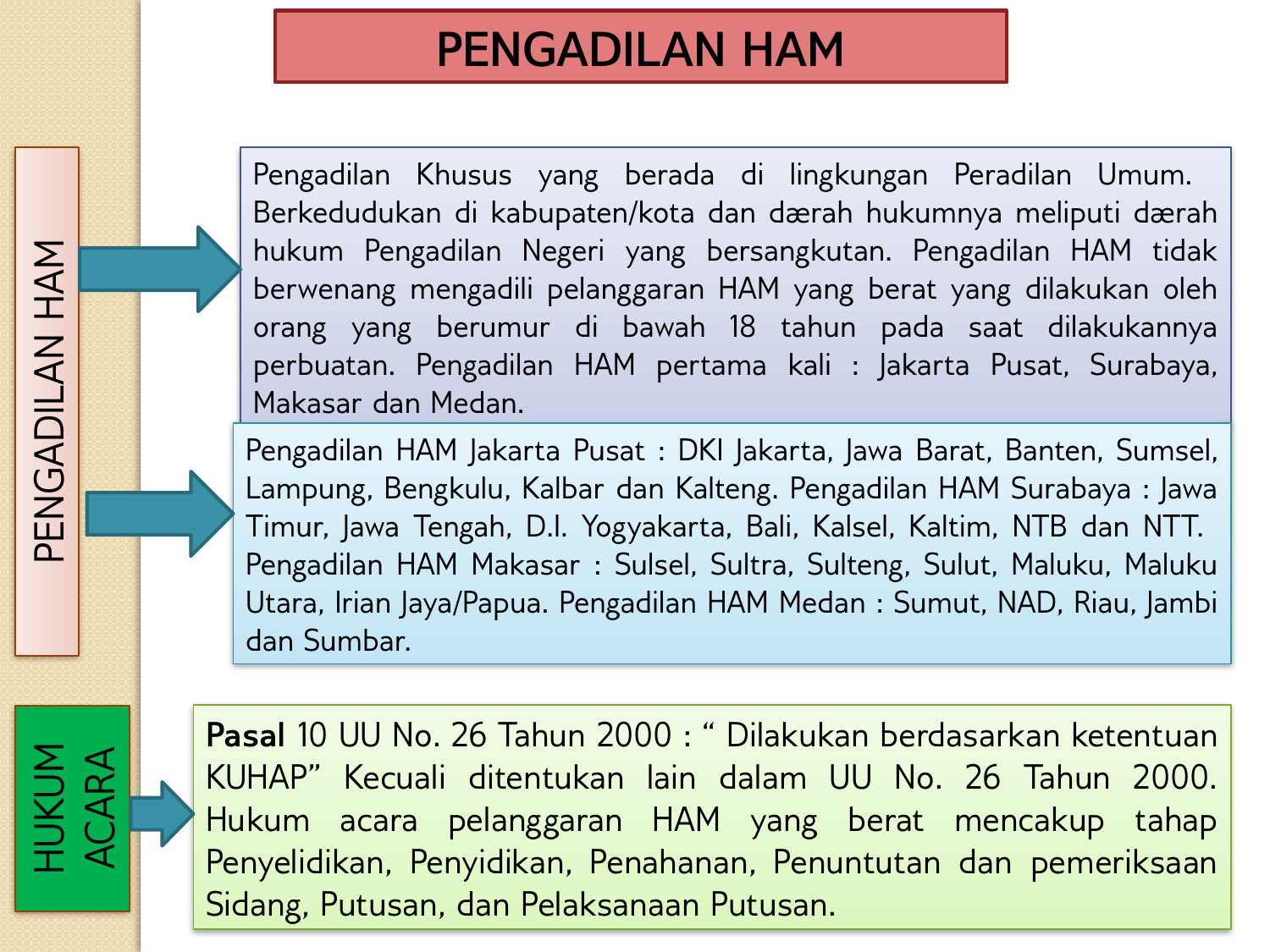

PENGADILAN HAM
Pengadilan Khusus yang berada di lingkungan Peradilan Umum.  Berkedudukan di kabupaten/kota dan daerah hukumnya meliputi daerah hukum Pengadilan Negeri yang bersangkutan. Pengadilan HAM tidak berwenang mengadili pelanggaran HAM yang berat yang dilakukan oleh orang yang berumur di bawah 18 tahun pada saat dilakukannya perbuatan. Pengadilan HAM pertama kali : Jakarta Pusat, Surabaya, Makasar dan Medan.

PENGADILAN HAM
Pengadilan HAM Jakarta Pusat : DKI Jakarta, Jawa Barat, Banten, Sumsel, Lampung, Bengkulu, Kalbar dan Kalteng. Pengadilan HAM Surabaya : Jawa Timur, Jawa Tengah, D.I. Yogyakarta, Bali, Kalsel, Kaltim, NTB dan NTT.  Pengadilan HAM Makasar : Sulsel, Sultra, Sulteng, Sulut, Maluku, Maluku Utara, Irian Jaya/Papua. Pengadilan HAM Medan : Sumut, NAD, Riau, Jambi dan Sumbar.

Pasal 10 UU No. 26 Tahun 2000 : “ Dilakukan berdasarkan ketentuan KUHAP” Kecuali ditentukan lain dalam UU No. 26 Tahun 2000. Hukum acara pelanggaran HAM yang berat mencakup tahap Penyelidikan, Penyidikan, Penahanan, Penuntutan dan pemeriksaan Sidang, Putusan, dan Pelaksanaan Putusan.
HUKUM ACARA